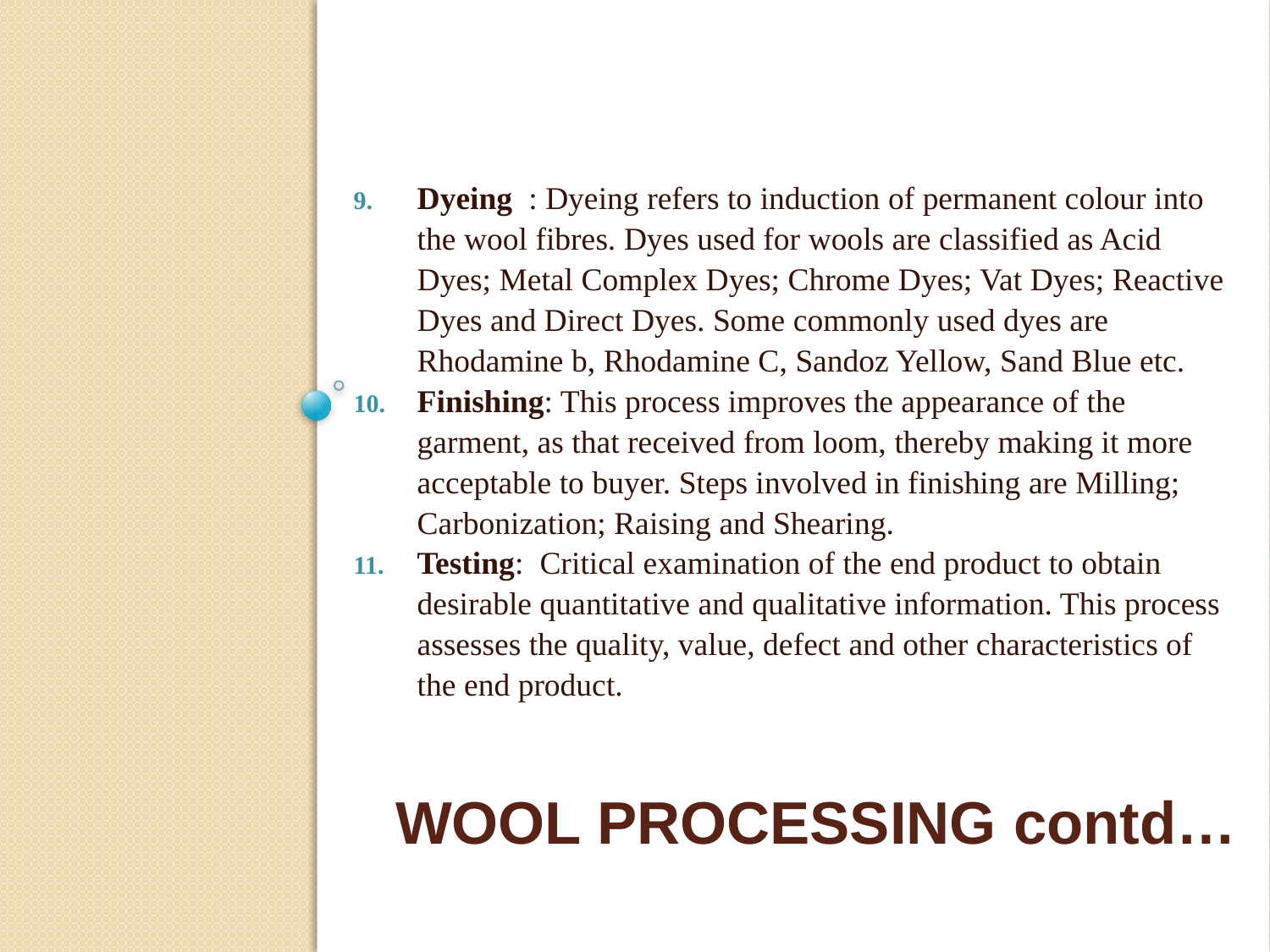

Dyeing  : Dyeing refers to induction of permanent colour into the wool fibres. Dyes used for wools are classified as Acid Dyes; Metal Complex Dyes; Chrome Dyes; Vat Dyes; Reactive Dyes and Direct Dyes. Some commonly used dyes are Rhodamine b, Rhodamine C, Sandoz Yellow, Sand Blue etc.
Finishing: This process improves the appearance of the garment, as that received from loom, thereby making it more acceptable to buyer. Steps involved in finishing are Milling; Carbonization; Raising and Shearing.
Testing:  Critical examination of the end product to obtain desirable quantitative and qualitative information. This process assesses the quality, value, defect and other characteristics of the end product.
# Wool processing contd…